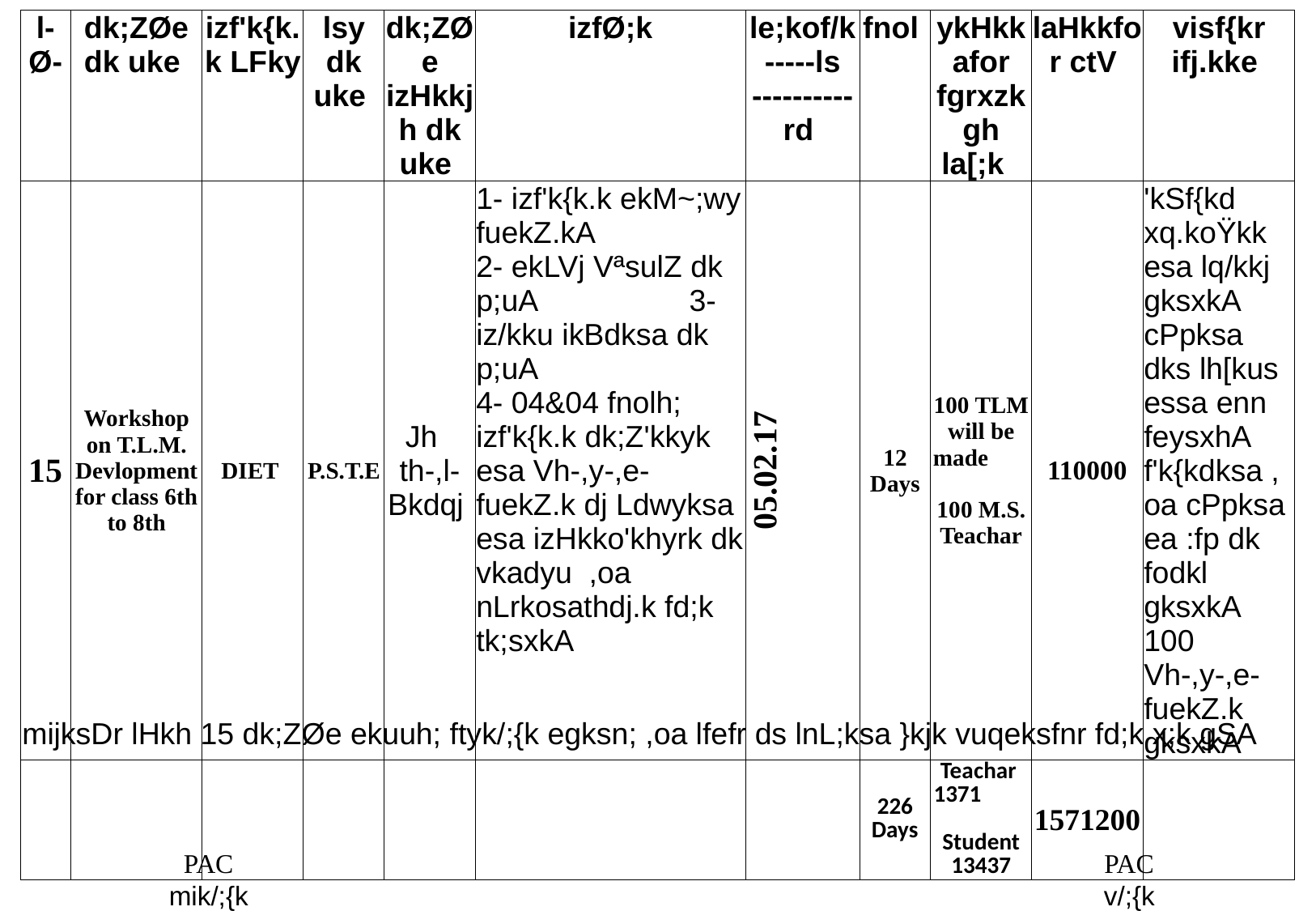

| l-Ø- | dk;ZØe dk uke | izf'k{k.k LFky | lsy dk uke | dk;ZØe izHkkjh dk uke | izfØ;k | le;kof/k -----ls ---------- rd | fnol | ykHkkafor fgrxzkgh la[;k | laHkkfor ctV | visf{kr ifj.kke |
| --- | --- | --- | --- | --- | --- | --- | --- | --- | --- | --- |
| 15 | Workshop on T.L.M. Devlopment for class 6th to 8th | DIET | P.S.T.E | Jh th-,l-Bkdqj | 1- izf'k{k.k ekM~;wy fuekZ.kA 2- ekLVj VªsulZ dk p;uA 3- iz/kku ikBdksa dk p;uA 4- 04&04 fnolh; izf'k{k.k dk;Z'kkyk esa Vh-,y-,e- fuekZ.k dj Ldwyksa esa izHkko'khyrk dk vkadyu ,oa nLrkosathdj.k fd;k tk;sxkA | 05.02.17 | 12 Days | 100 TLM will be made 100 M.S. Teachar | 110000 | 'kSf{kd xq.koŸkk esa lq/kkj gksxkA cPpksa dks lh[kus essa enn feysxhA f'k{kdksa ,oa cPpksa ea :fp dk fodkl gksxkA 100 Vh-,y-,e- fuekZ.k gksxkA |
|  |  |  |  |  |  |  | 226 Days | Teachar 1371 Student 13437 | 1571200 |  |
mijksDr lHkh 15 dk;ZØe ekuuh; ftyk/;{k egksn; ,oa lfefr ds lnL;ksa }kjk vuqeksfnr fd;k x;k gSA
PAC
mik/;{k
PAC
v/;{k